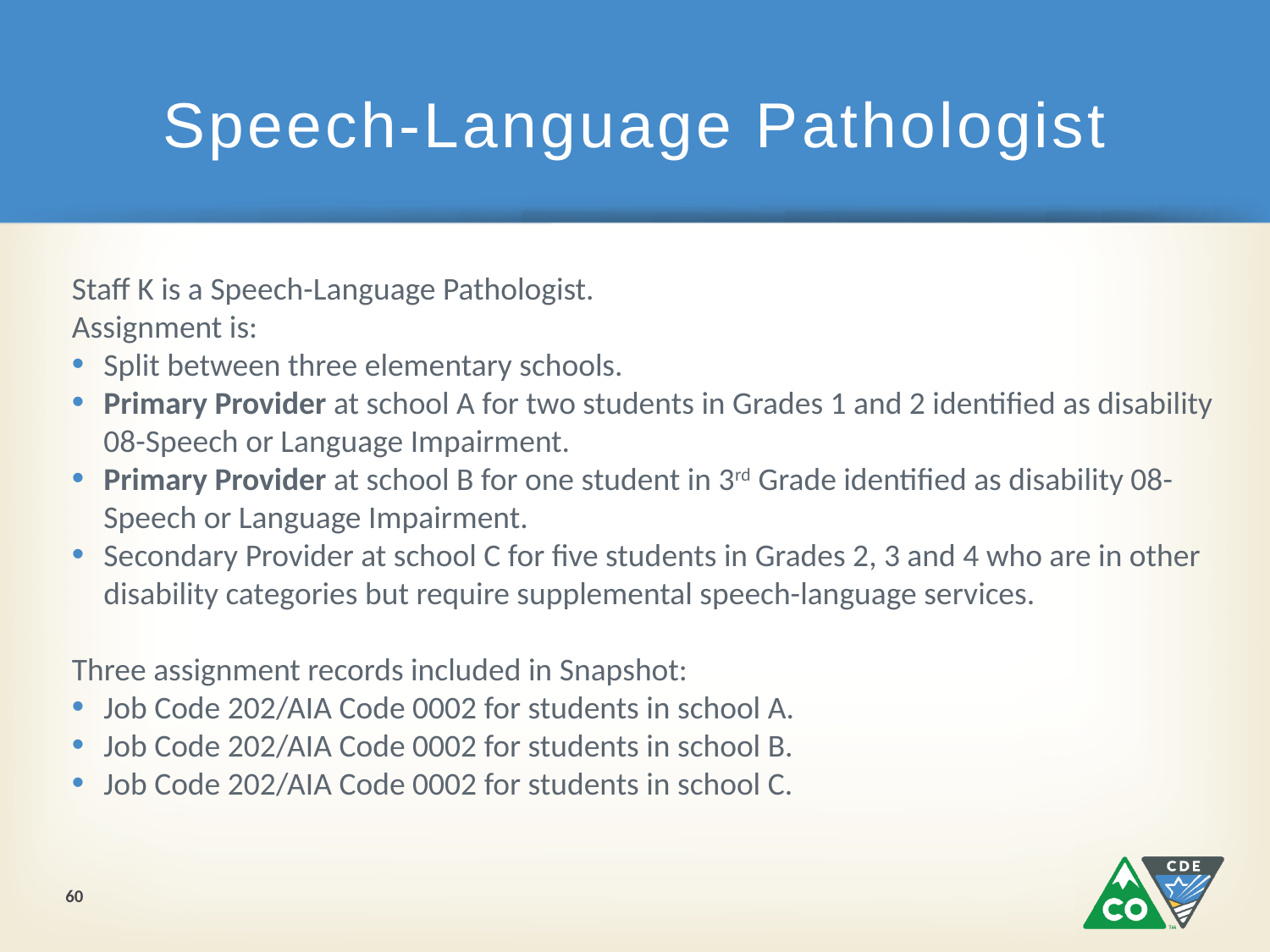

# Speech-Language Pathologist
Staff K is a Speech-Language Pathologist.
Assignment is:
Split between three elementary schools.
Primary Provider at school A for two students in Grades 1 and 2 identified as disability 08-Speech or Language Impairment.
Primary Provider at school B for one student in 3rd Grade identified as disability 08-Speech or Language Impairment.
Secondary Provider at school C for five students in Grades 2, 3 and 4 who are in other disability categories but require supplemental speech-language services.

Three assignment records included in Snapshot:
Job Code 202/AIA Code 0002 for students in school A.
Job Code 202/AIA Code 0002 for students in school B.
Job Code 202/AIA Code 0002 for students in school C.
60